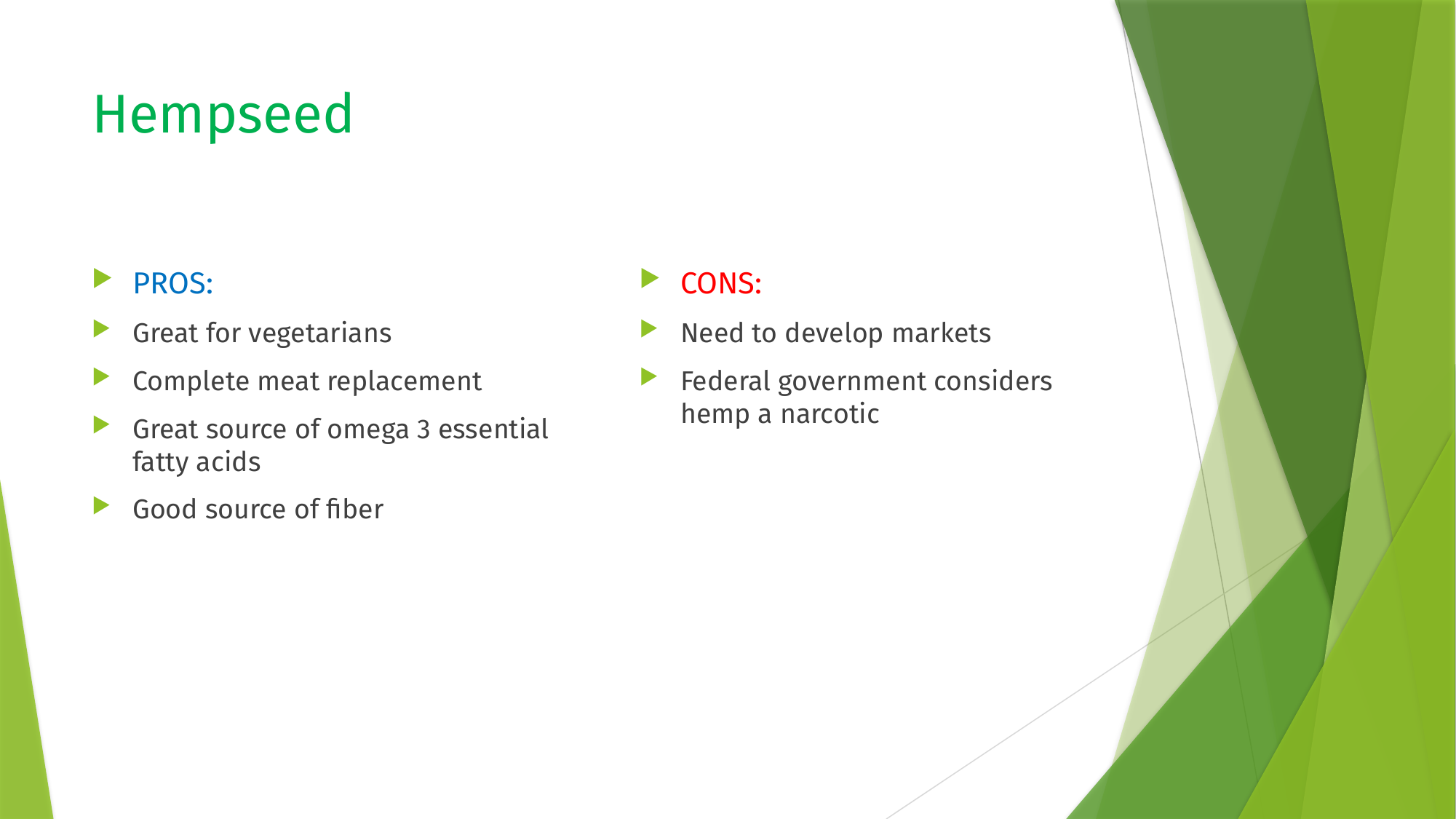

# Hempseed
CONS:
Need to develop markets
Federal government considers hemp a narcotic

PROS:
Great for vegetarians
Complete meat replacement
Great source of omega 3 essential fatty acids
Good source of fiber